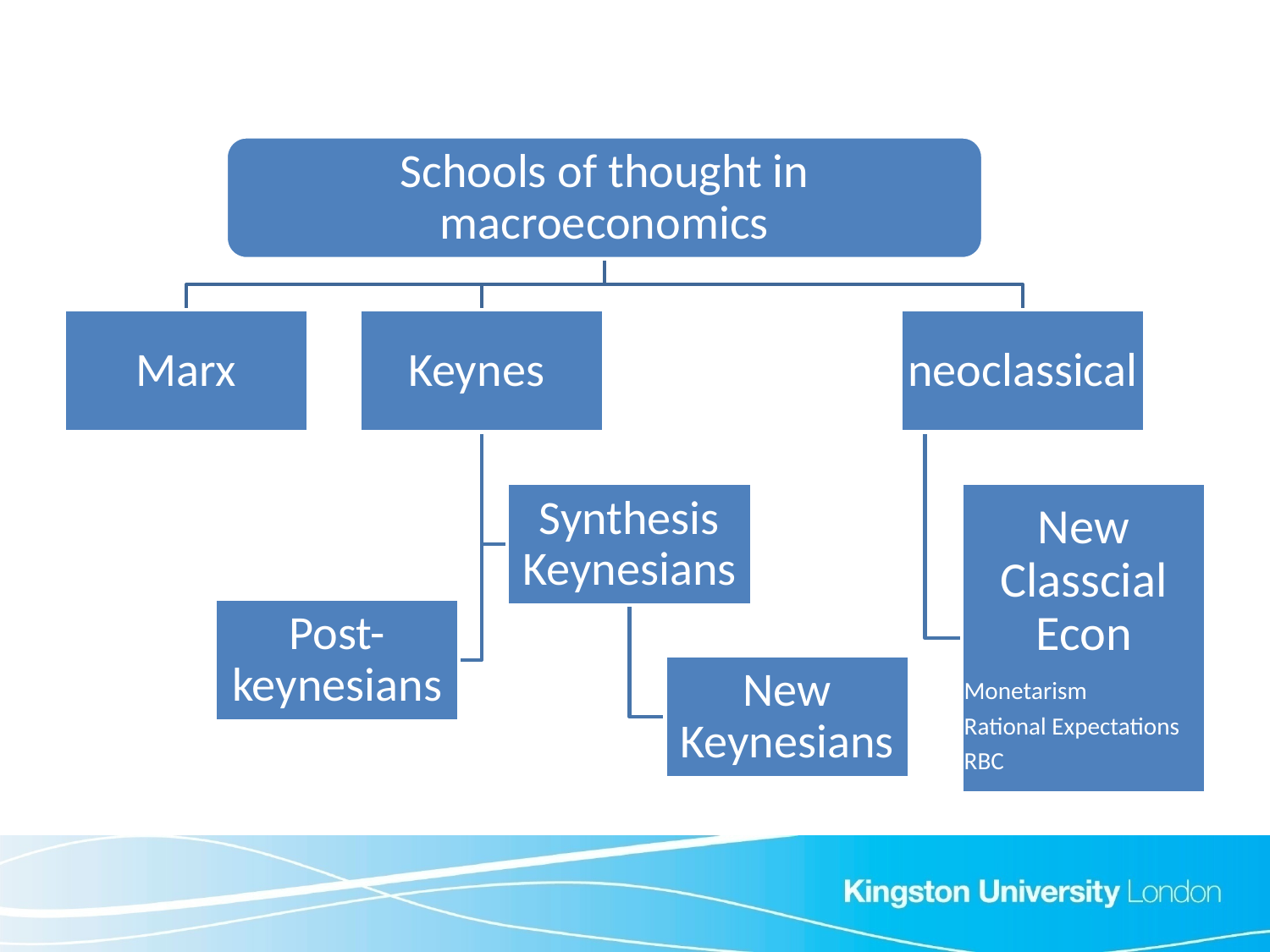

Schools of thought in macroeconomics
Marx
Keynes
Post-keynesians
Synthesis Keynesians
New Keynesians
neoclassical
New Classcial Econ
Monetarism
Rational Expectations
RBC